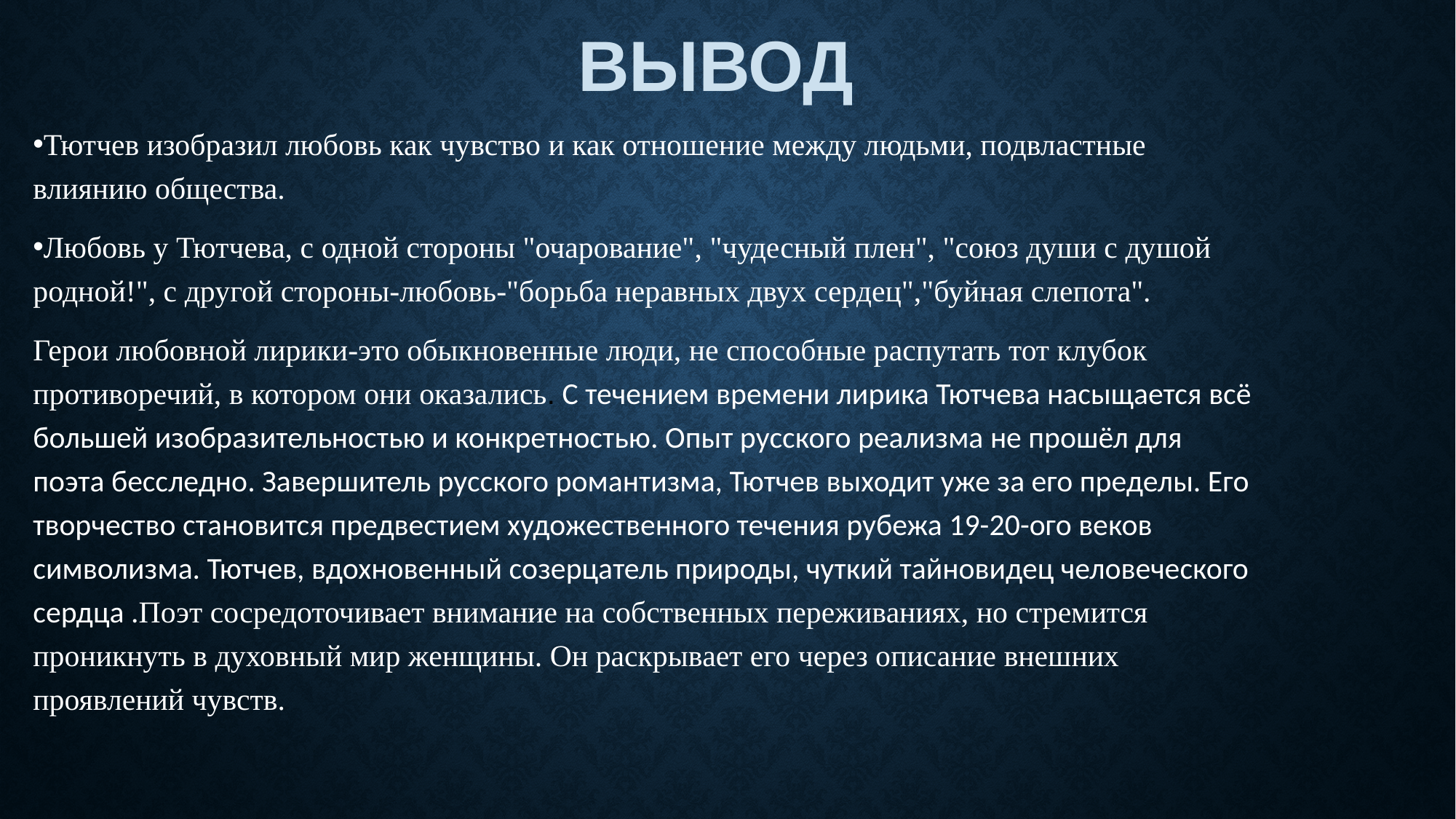

# вывод
Тютчев изобразил любовь как чувство и как отношение между людьми, подвластные влиянию общества.
Любовь у Тютчева, с одной стороны "очарование", "чудесный плен", "союз души с душой родной!", с другой стороны-любовь-"борьба неравных двух сердец","буйная слепота".
Герои любовной лирики-это обыкновенные люди, не способные распутать тот клубок противоречий, в котором они оказались. С течением времени лирика Тютчева насыщается всё большей изобразительностью и конкретностью. Опыт русского реализма не прошёл для поэта бесследно. Завершитель русского романтизма, Тютчев выходит уже за его пределы. Его творчество становится предвестием художественного течения рубежа 19-20-ого веков символизма. Тютчев, вдохновенный созерцатель природы, чуткий тайновидец человеческого сердца .Поэт сосредоточивает внимание на собственных переживаниях, но стремится проникнуть в духовный мир женщины. Он раскрывает его через описание внешних проявлений чувств.